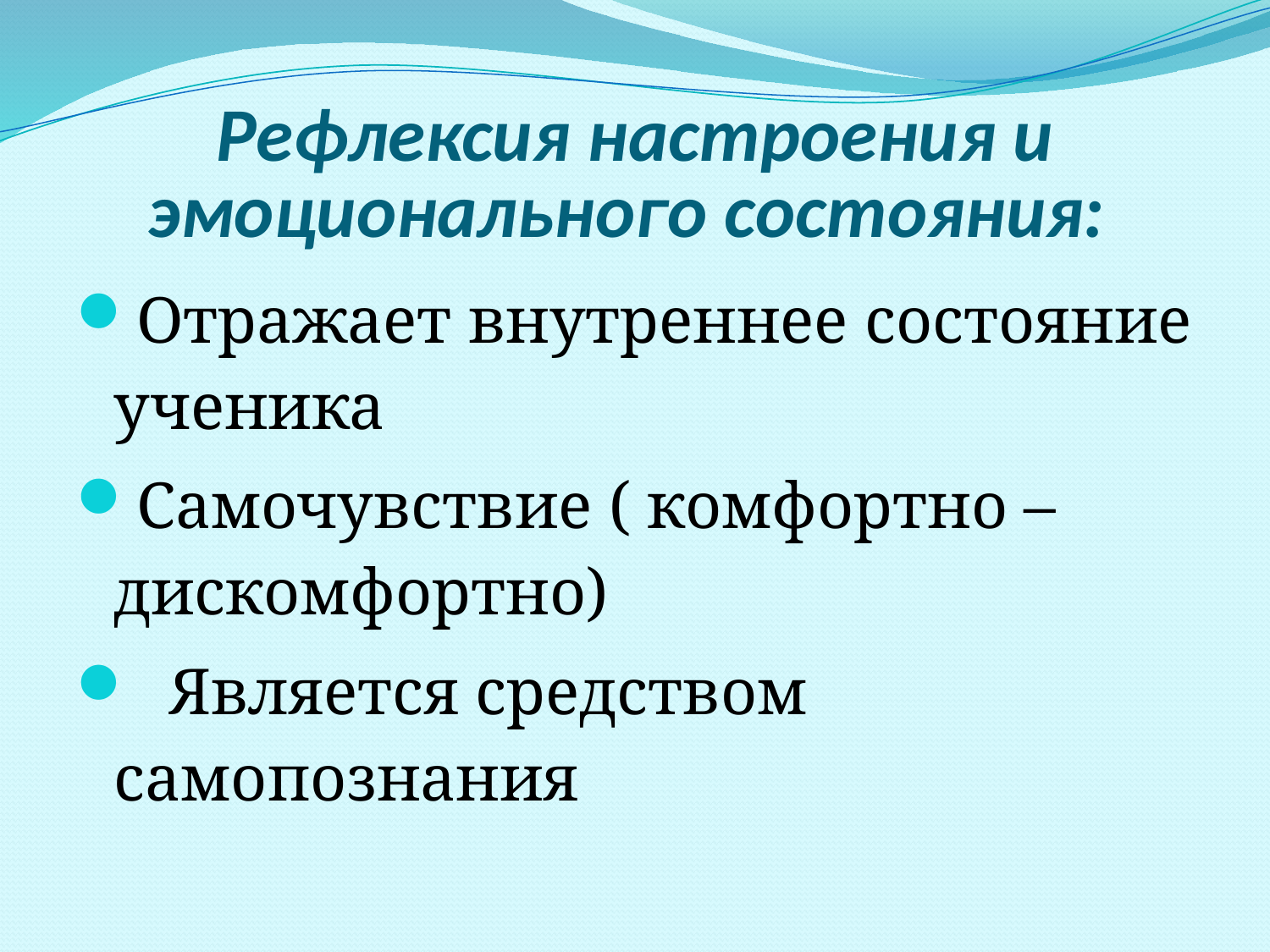

# Рефлексия настроения и эмоционального состояния:
Отражает внутреннее состояние ученика
Самочувствие ( комфортно – дискомфортно)
  Является средством самопознания